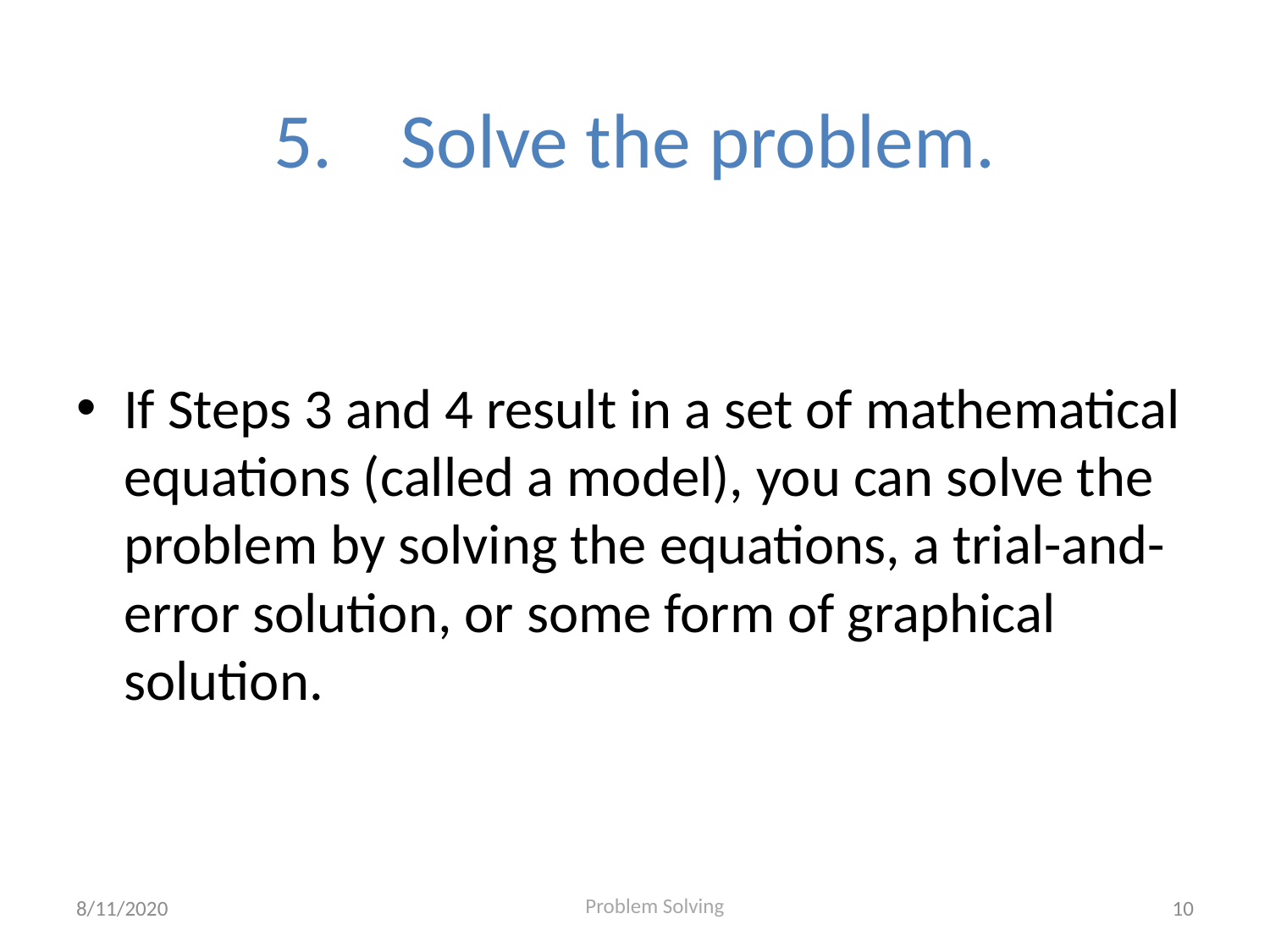

# 5.	Solve the problem.
If Steps 3 and 4 result in a set of mathematical equations (called a model), you can solve the problem by solving the equations, a trial-and-error solution, or some form of graphical solution.
8/11/2020
10
Problem Solving